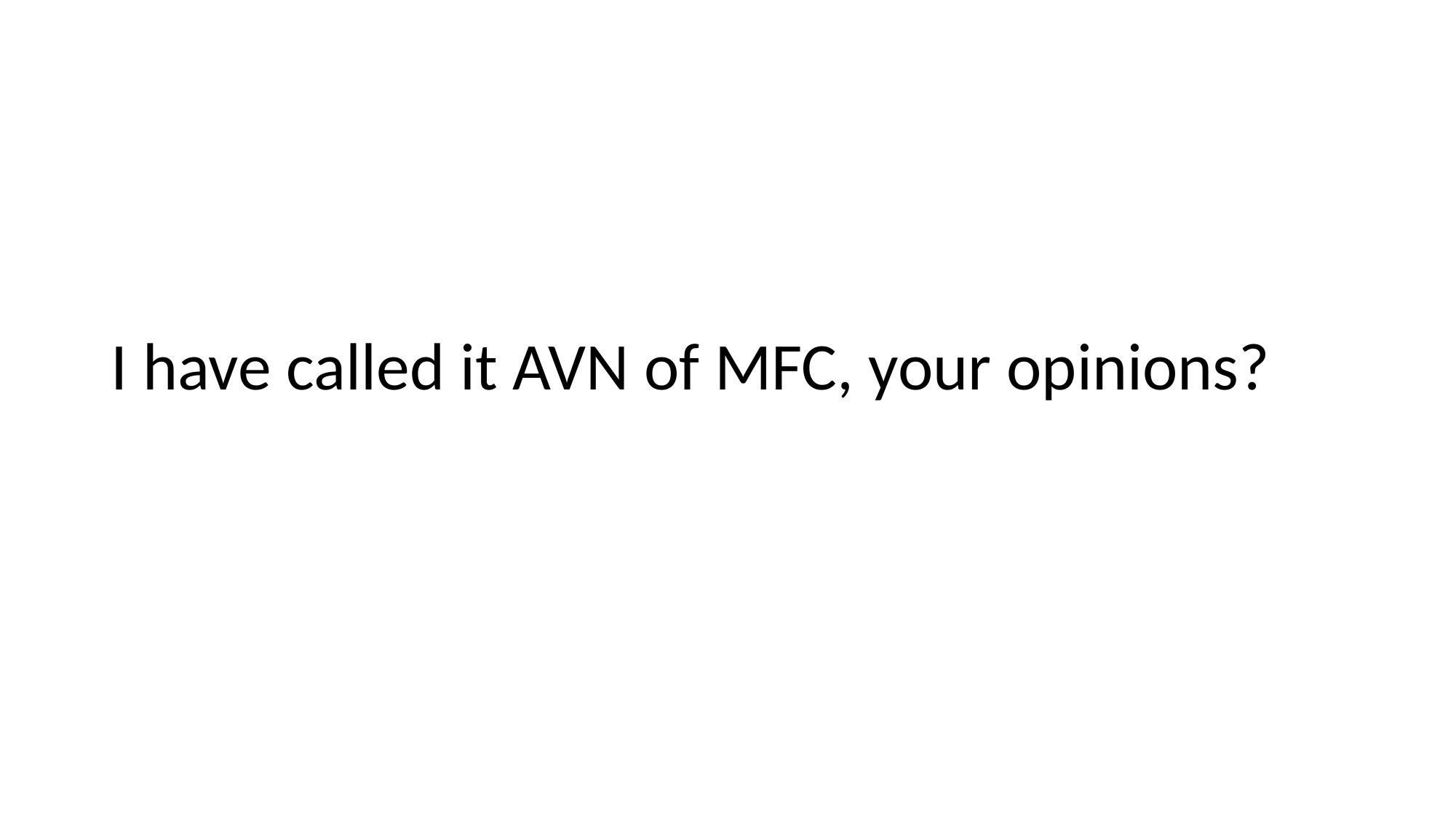

# I have called it AVN of MFC, your opinions?